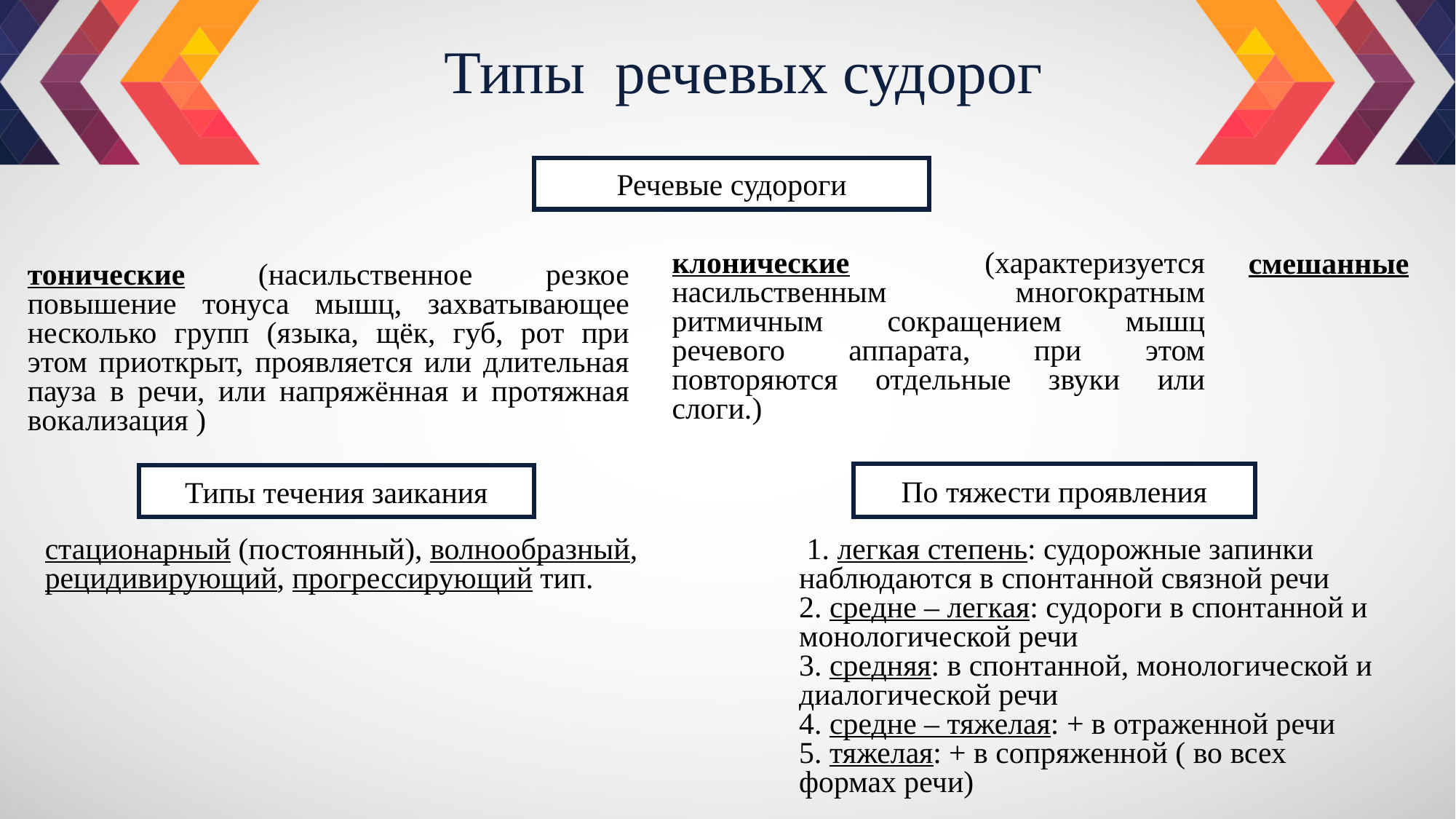

Типы  речевых судорог
Речевые судороги
клонические (характеризуется насильственным многократным ритмичным сокращением мышц речевого аппарата, при этом повторяются отдельные звуки или слоги.)
смешанные
тонические (насильственное резкое повышение тонуса мышц, захватывающее несколько групп (языка, щёк, губ, рот при этом приоткрыт, проявляется или длительная пауза в речи, или напряжённая и протяжная вокализация )
По тяжести проявления
Типы течения заикания
стационарный (постоянный), волнообразный, рецидивирующий, прогрессирующий тип.
 1. легкая степень: судорожные запинки
наблюдаются в спонтанной связной речи
2. средне – легкая: судороги в спонтанной и
монологической речи
3. средняя: в спонтанной, монологической и
диалогической речи
4. средне – тяжелая: + в отраженной речи
5. тяжелая: + в сопряженной ( во всех
формах речи)